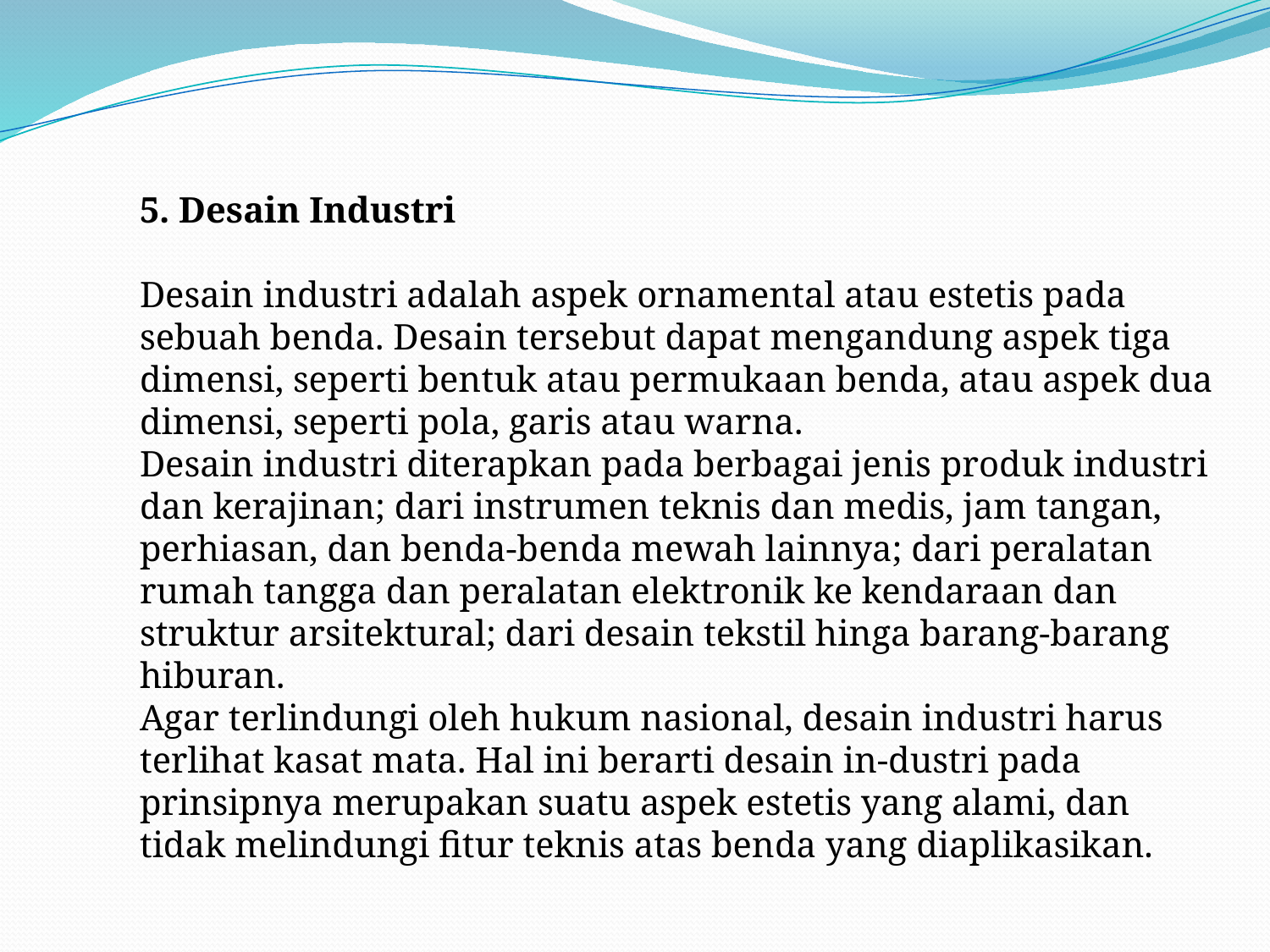

5. Desain Industri

Desain industri adalah aspek ornamental atau estetis pada sebuah benda. Desain tersebut dapat mengandung aspek tiga dimensi, seperti bentuk atau permukaan benda, atau aspek dua dimensi, seperti pola, garis atau warna.
Desain industri diterapkan pada berbagai jenis produk industri dan kerajinan; dari instrumen teknis dan medis, jam tangan, perhiasan, dan benda-benda mewah lainnya; dari peralatan rumah tangga dan peralatan elektronik ke kendaraan dan struktur arsitektural; dari desain tekstil hinga barang-barang hiburan.
Agar terlindungi oleh hukum nasional, desain industri harus terlihat kasat mata. Hal ini berarti desain in-dustri pada prinsipnya merupakan suatu aspek estetis yang alami, dan tidak melindungi fitur teknis atas benda yang diaplikasikan.